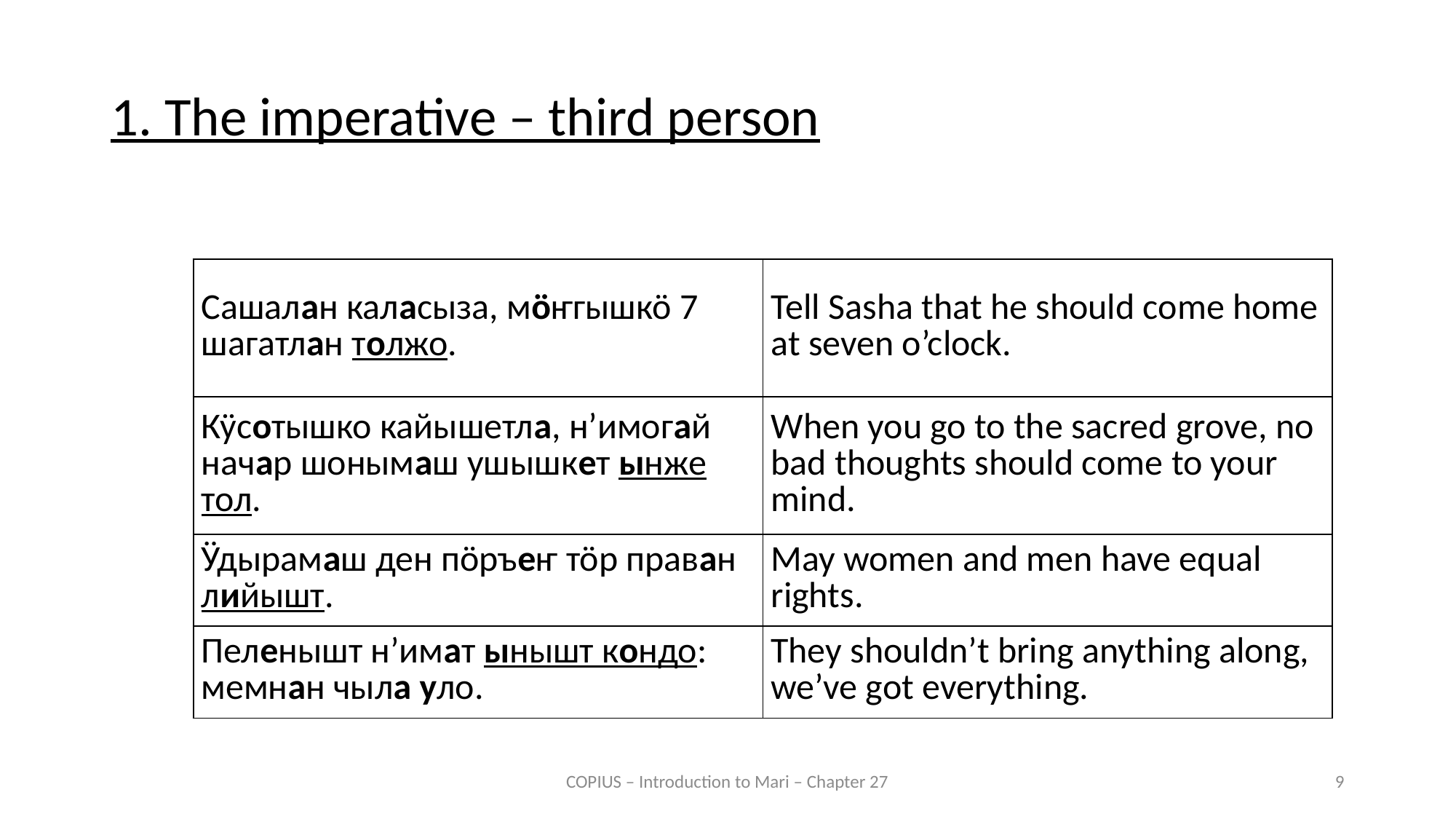

1. The imperative – third person
| Сашалан каласыза, мӧҥгышкӧ 7 шагатлан толжо. | Tell Sasha that he should come home at seven o’clock. |
| --- | --- |
| Кӱсотышко кайышетла, н’имогай начар шонымаш ушышкет ынже тол. | When you go to the sacred grove, no bad thoughts should come to your mind. |
| Ӱдырамаш ден пӧръеҥ тӧр праван лийышт. | May women and men have equal rights. |
| Пеленышт н’имат ынышт кондо: мемнан чыла уло. | They shouldn’t bring anything along, we’ve got everything. |
COPIUS – Introduction to Mari – Chapter 27
9